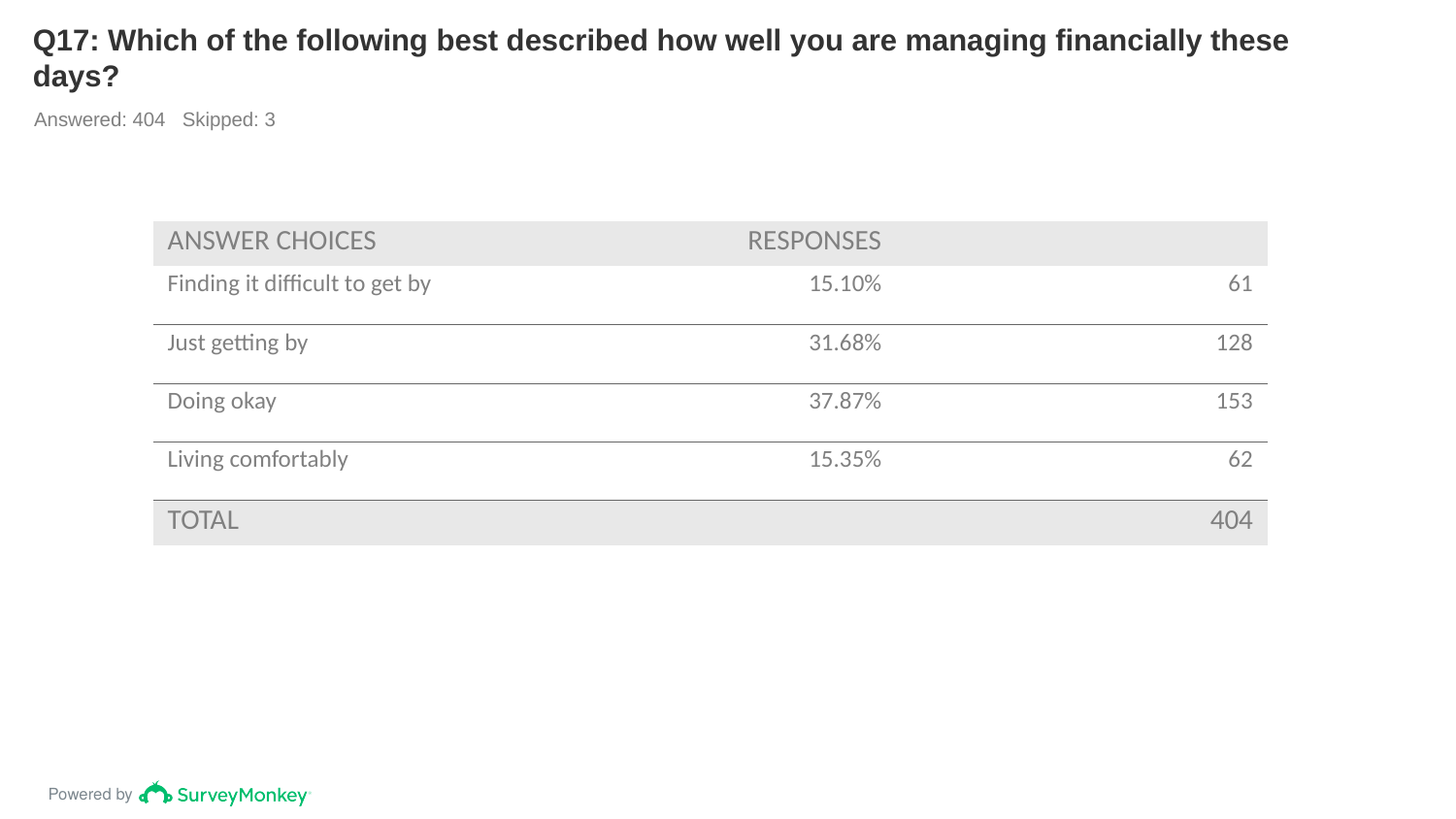

# Q17: Which of the following best described how well you are managing financially these days?
Answered: 404   Skipped: 3
| ANSWER CHOICES | RESPONSES |  |
| --- | --- | --- |
| Finding it difficult to get by | 15.10% | 61 |
| Just getting by | 31.68% | 128 |
| Doing okay | 37.87% | 153 |
| Living comfortably | 15.35% | 62 |
| TOTAL |  | 404 |